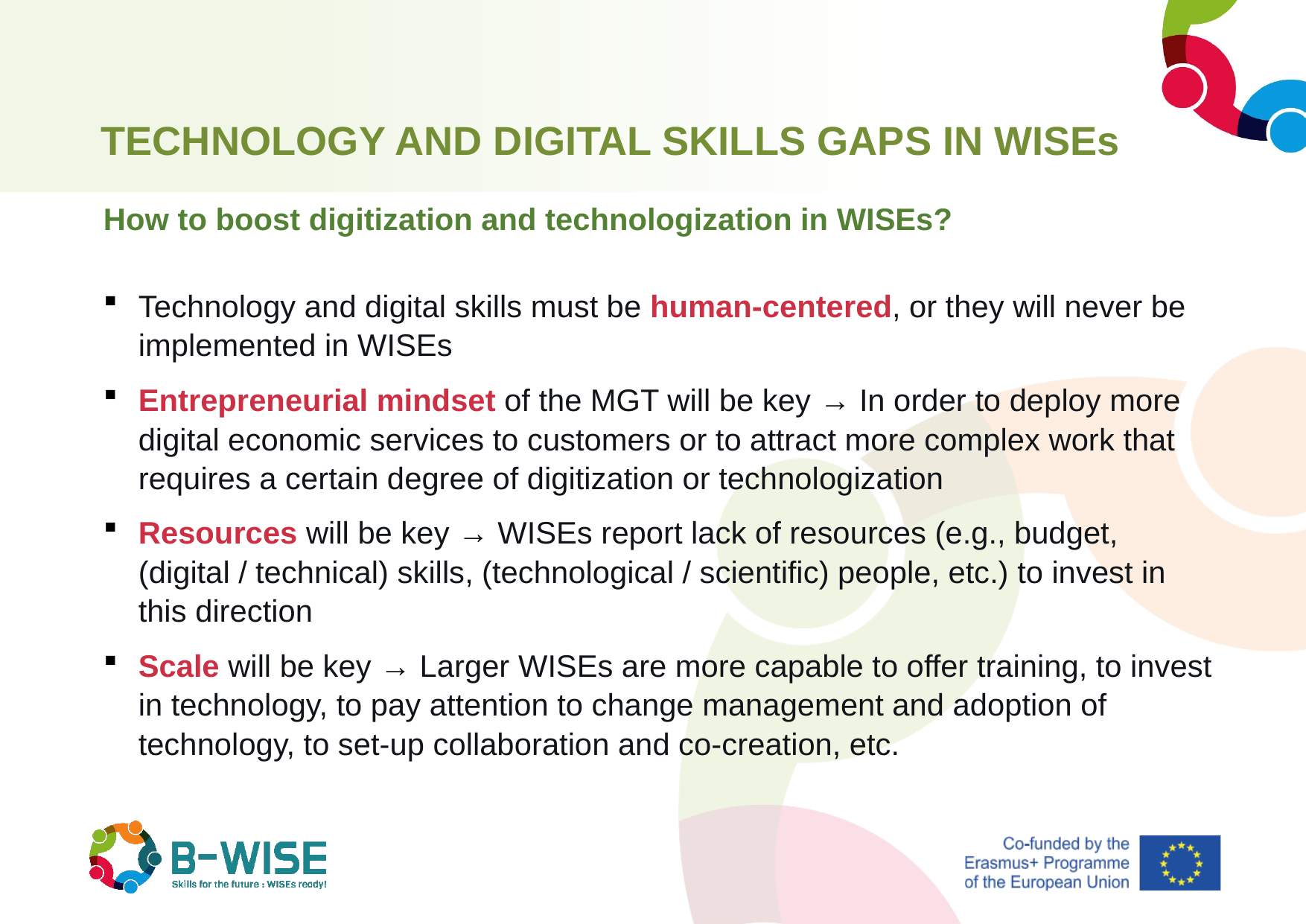

# TECHNOLOGY AND DIGITAL SKILLS GAPS IN WISEs
How to boost digitization and technologization in WISEs?
Technology and digital skills must be human-centered, or they will never be implemented in WISEs
Entrepreneurial mindset of the MGT will be key → In order to deploy more digital economic services to customers or to attract more complex work that requires a certain degree of digitization or technologization
Resources will be key → WISEs report lack of resources (e.g., budget, (digital / technical) skills, (technological / scientific) people, etc.) to invest in this direction
Scale will be key → Larger WISEs are more capable to offer training, to invest in technology, to pay attention to change management and adoption of technology, to set-up collaboration and co-creation, etc.